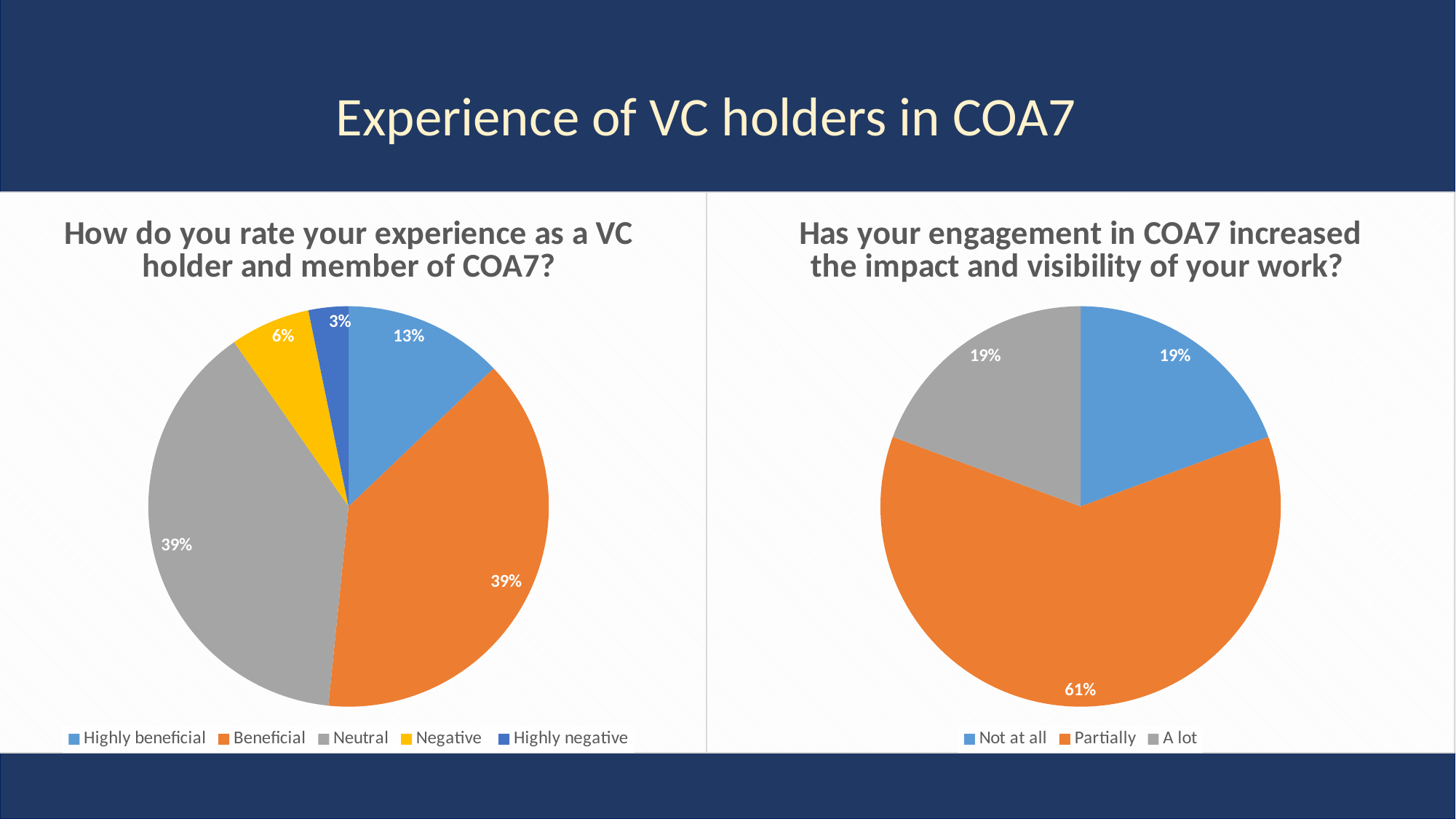

#
Experience of VC holders in COA7

### Chart: How do you rate your experience as a VC holder and member of COA7?

| Category |  |
|---|---|
| Highly beneficial | 4.0 |
| Beneficial | 12.0 |
| Neutral | 12.0 |
| Negative  | 2.0 |
| Highly negative | 1.0 |

### Chart: Has your engagement in COA7 increased the impact and visibility of your work?

| Category |  |
|---|---|
| Not at all | 6.0 |
| Partially | 19.0 |
| A lot | 6.0 |